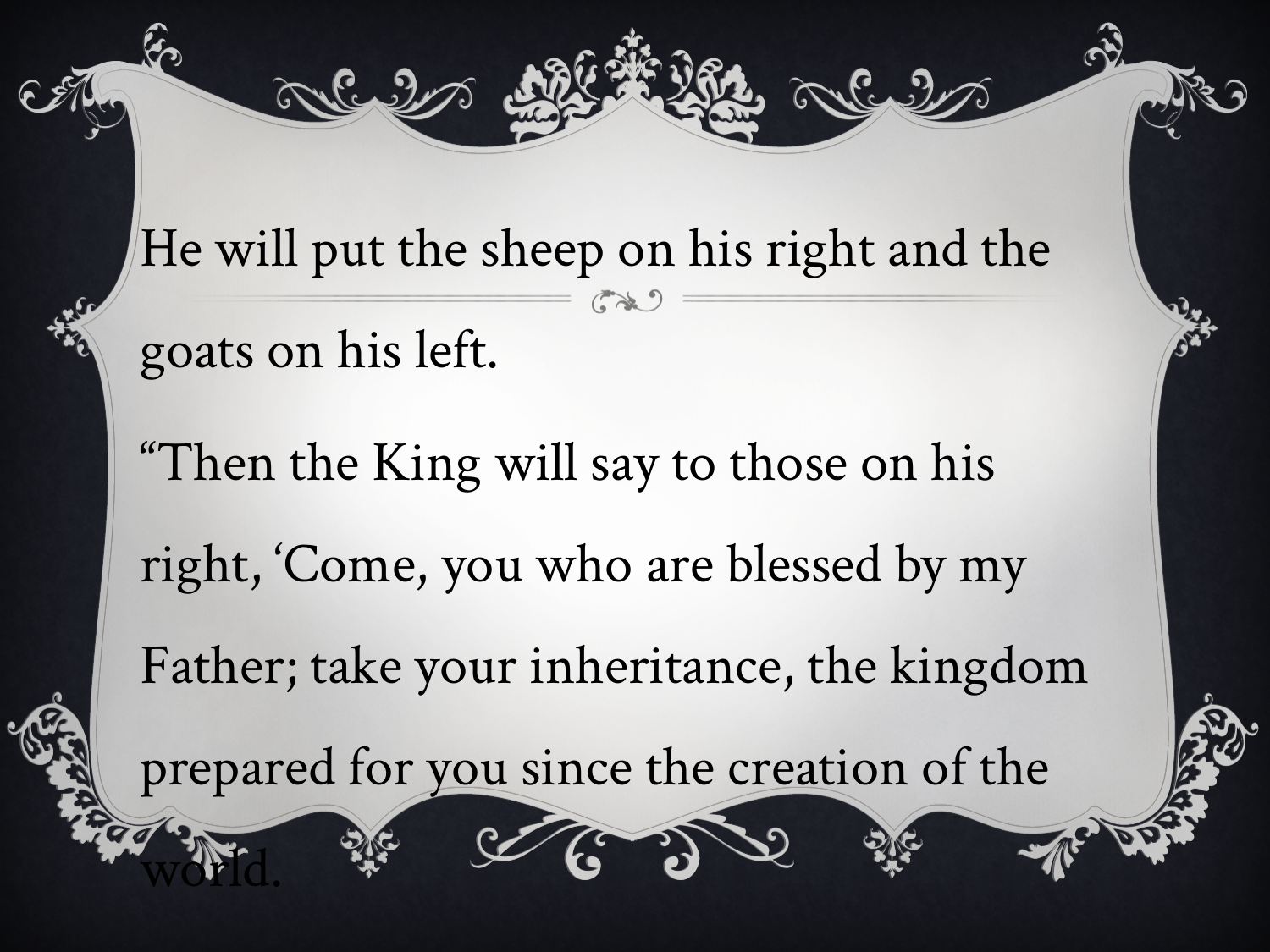

He will put the sheep on his right and the goats on his left.
“Then the King will say to those on his right, ‘Come, you who are blessed by my Father; take your inheritance, the kingdom prepared for you since the creation of the world.